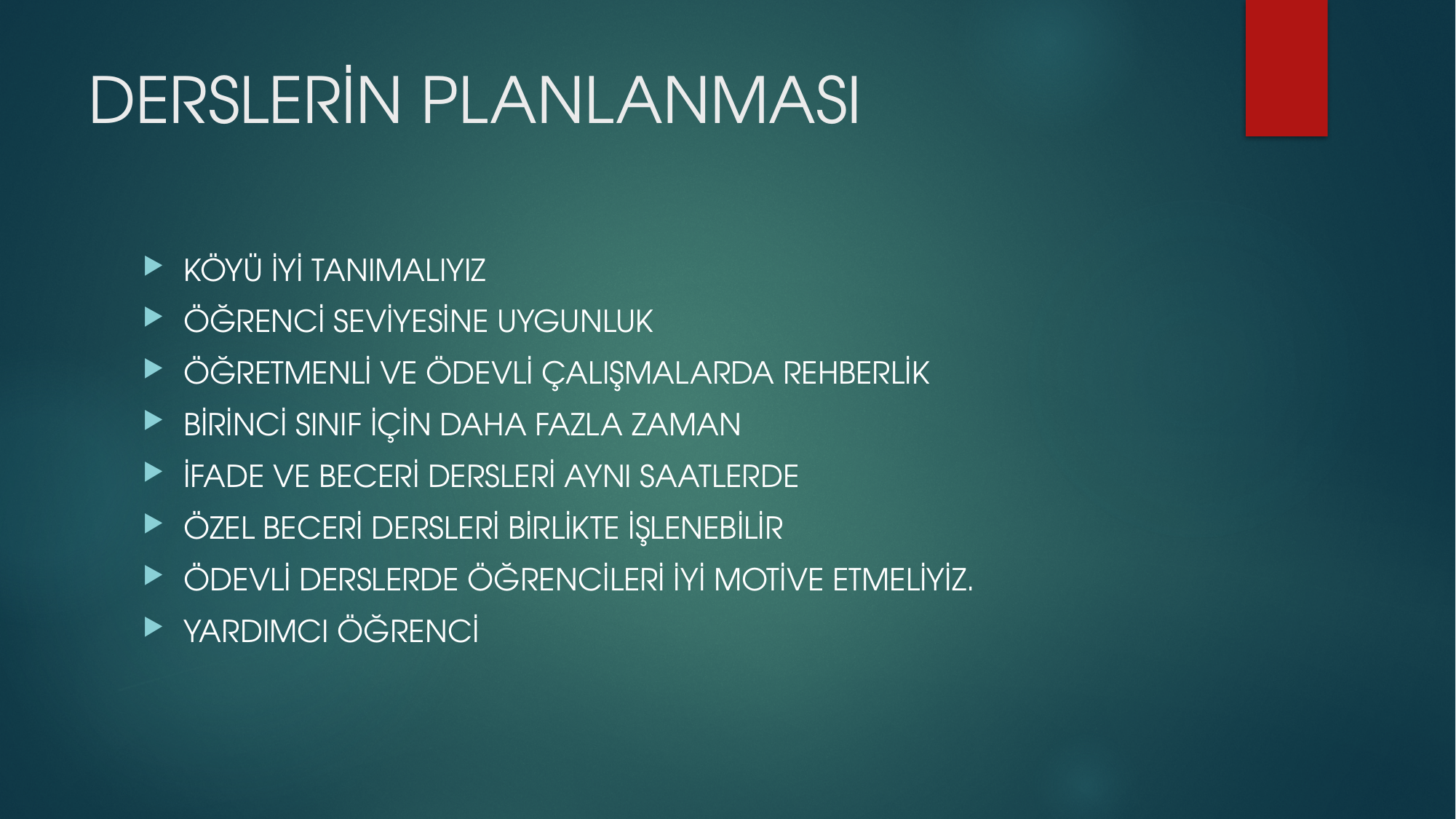

# DERSLERİN PLANLANMASI
KÖYÜ İYİ TANIMALIYIZ
ÖĞRENCİ SEVİYESİNE UYGUNLUK
ÖĞRETMENLİ VE ÖDEVLİ ÇALIŞMALARDA REHBERLİK
BİRİNCİ SINIF İÇİN DAHA FAZLA ZAMAN
İFADE VE BECERİ DERSLERİ AYNI SAATLERDE
ÖZEL BECERİ DERSLERİ BİRLİKTE İŞLENEBİLİR
ÖDEVLİ DERSLERDE ÖĞRENCİLERİ İYİ MOTİVE ETMELİYİZ.
YARDIMCI ÖĞRENCİ